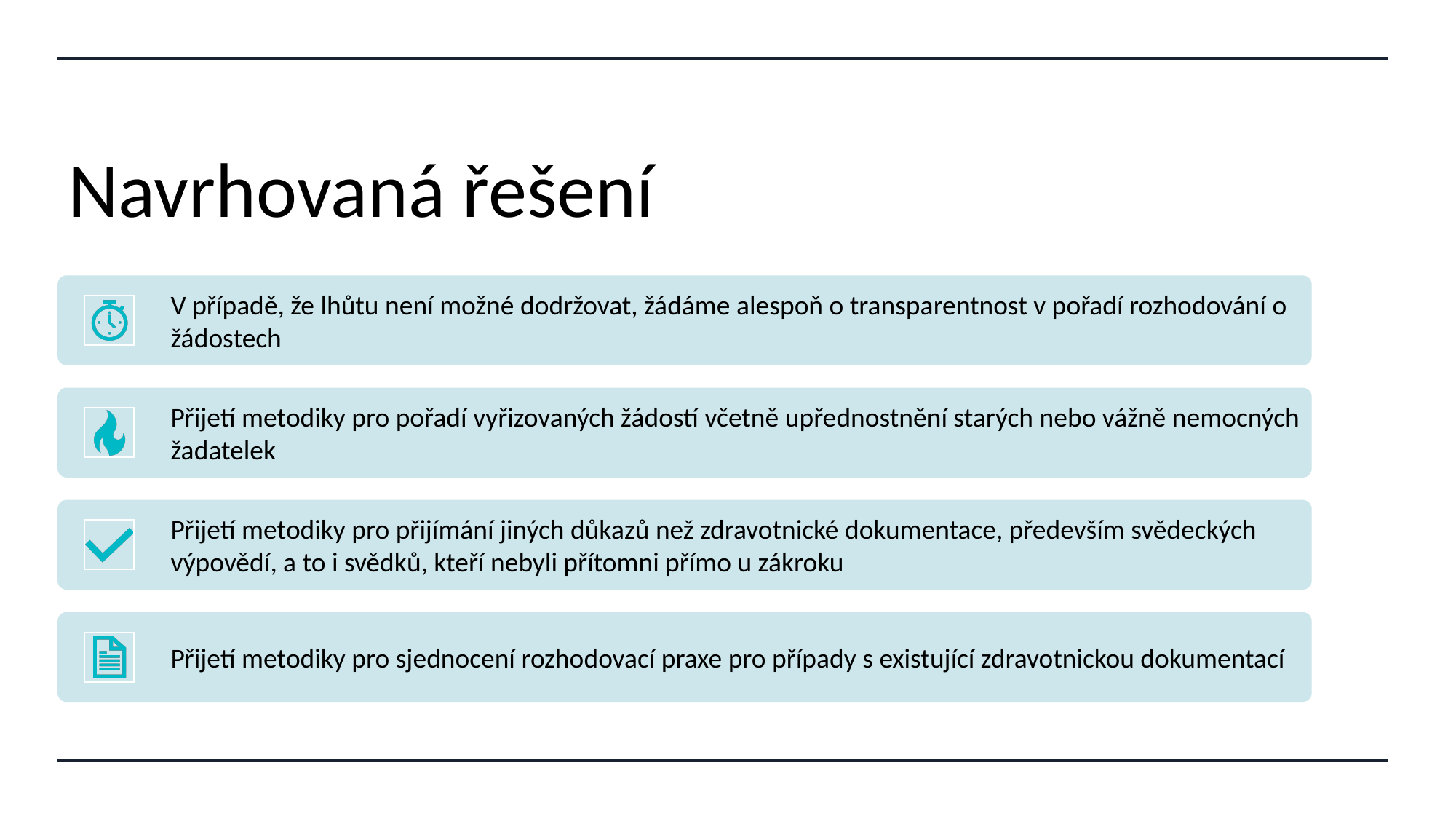

# Navrhovaná řešení
V případě, že lhůtu není možné dodržovat, žádáme alespoň o transparentnost v pořadí rozhodování o žádostech
Přijetí metodiky pro pořadí vyřizovaných žádostí včetně upřednostnění starých nebo vážně nemocných žadatelek
Přijetí metodiky pro přijímání jiných důkazů než zdravotnické dokumentace, především svědeckých výpovědí, a to i svědků, kteří nebyli přítomni přímo u zákroku
Přijetí metodiky pro sjednocení rozhodovací praxe pro případy s existující zdravotnickou dokumentací